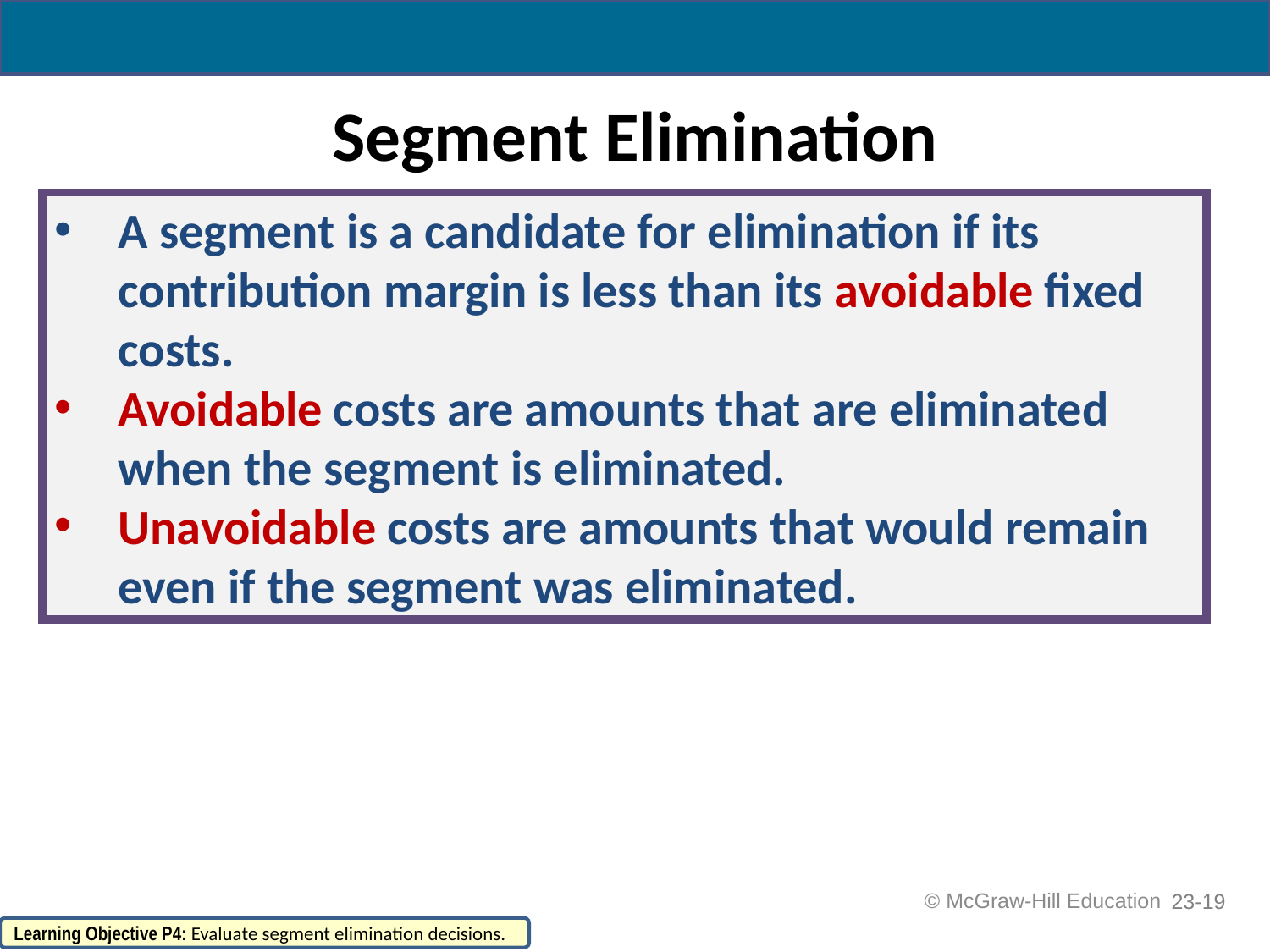

# Segment Elimination
A segment is a candidate for elimination if its contribution margin is less than its avoidable fixed costs.
Avoidable costs are amounts that are eliminated when the segment is eliminated.
Unavoidable costs are amounts that would remain even if the segment was eliminated.

 © McGraw-Hill Education
23-19
Learning Objective P4: Evaluate segment elimination decisions.